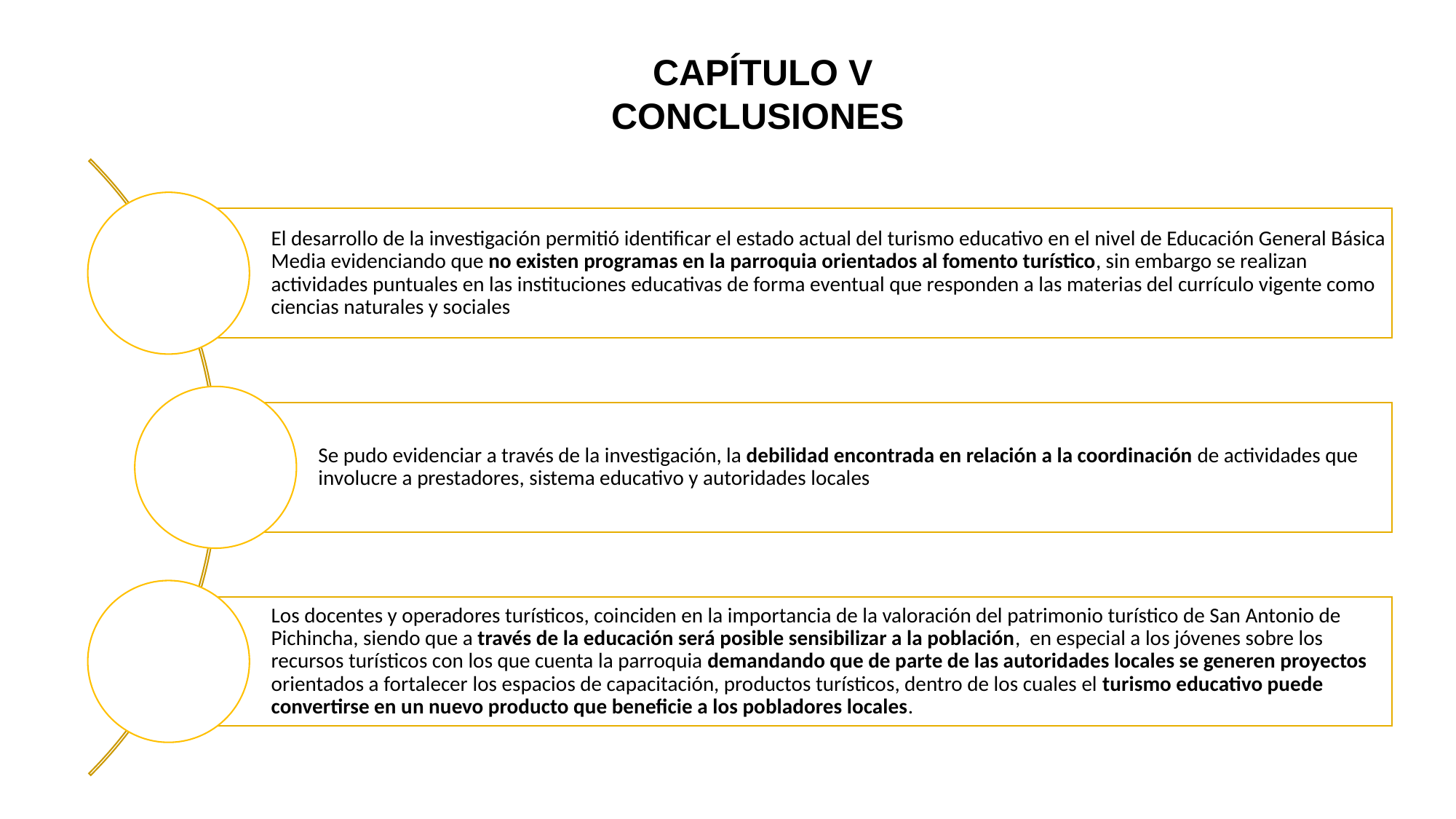

CAPÍTULO V
CONCLUSIONES
El desarrollo de la investigación permitió identificar el estado actual del turismo educativo en el nivel de Educación General Básica Media evidenciando que no existen programas en la parroquia orientados al fomento turístico, sin embargo se realizan actividades puntuales en las instituciones educativas de forma eventual que responden a las materias del currículo vigente como ciencias naturales y sociales
Se pudo evidenciar a través de la investigación, la debilidad encontrada en relación a la coordinación de actividades que involucre a prestadores, sistema educativo y autoridades locales
Los docentes y operadores turísticos, coinciden en la importancia de la valoración del patrimonio turístico de San Antonio de Pichincha, siendo que a través de la educación será posible sensibilizar a la población,  en especial a los jóvenes sobre los recursos turísticos con los que cuenta la parroquia demandando que de parte de las autoridades locales se generen proyectos orientados a fortalecer los espacios de capacitación, productos turísticos, dentro de los cuales el turismo educativo puede convertirse en un nuevo producto que beneficie a los pobladores locales.